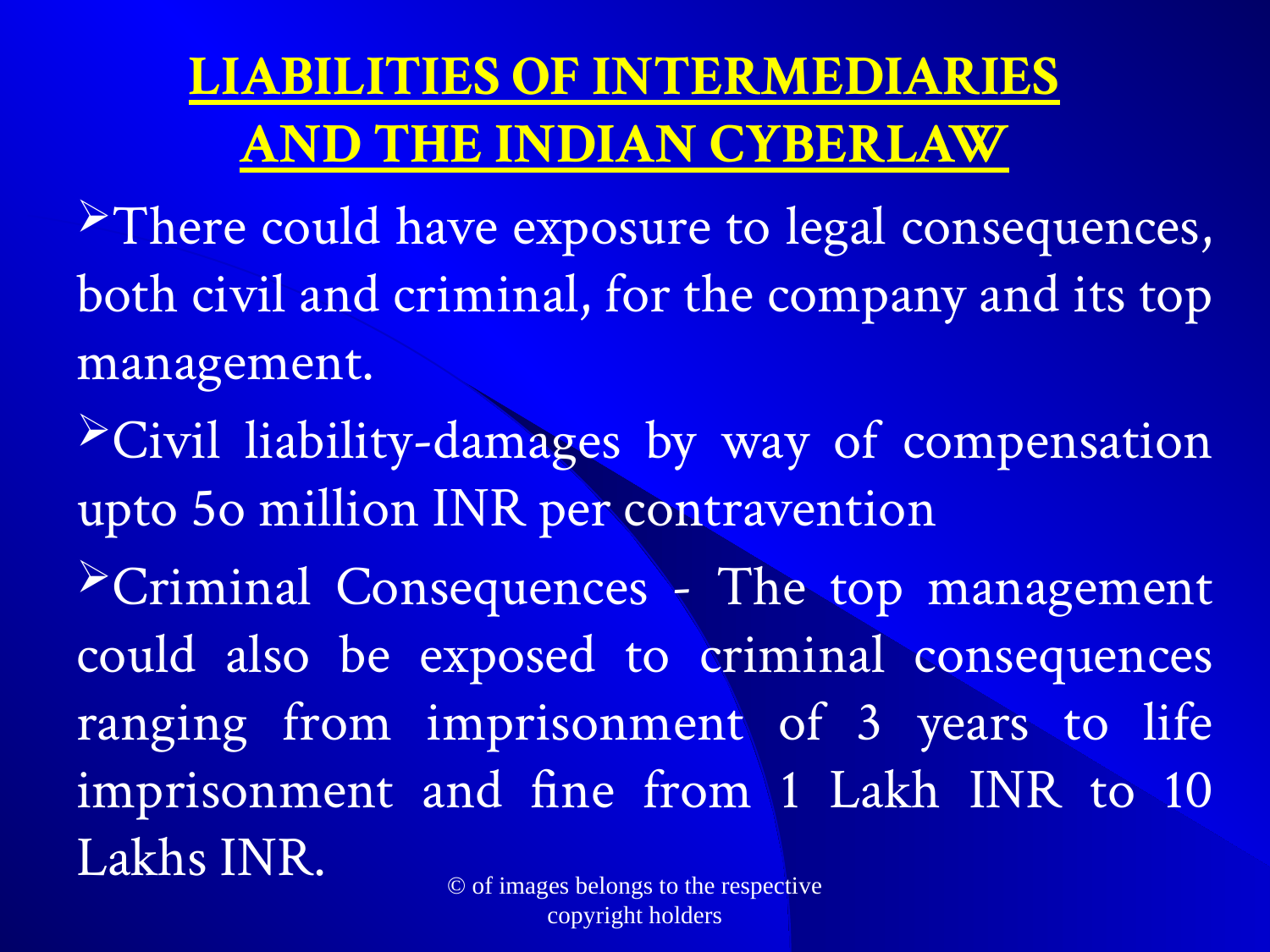

# LIABILITIES OF INTERMEDIARIES AND THE INDIAN CYBERLAW
There could have exposure to legal consequences, both civil and criminal, for the company and its top management.
Civil liability-damages by way of compensation upto 5o million INR per contravention
Criminal Consequences - The top management could also be exposed to criminal consequences ranging from imprisonment of 3 years to life imprisonment and fine from 1 Lakh INR to 10 Lakhs INR.

© of images belongs to the respective copyright holders